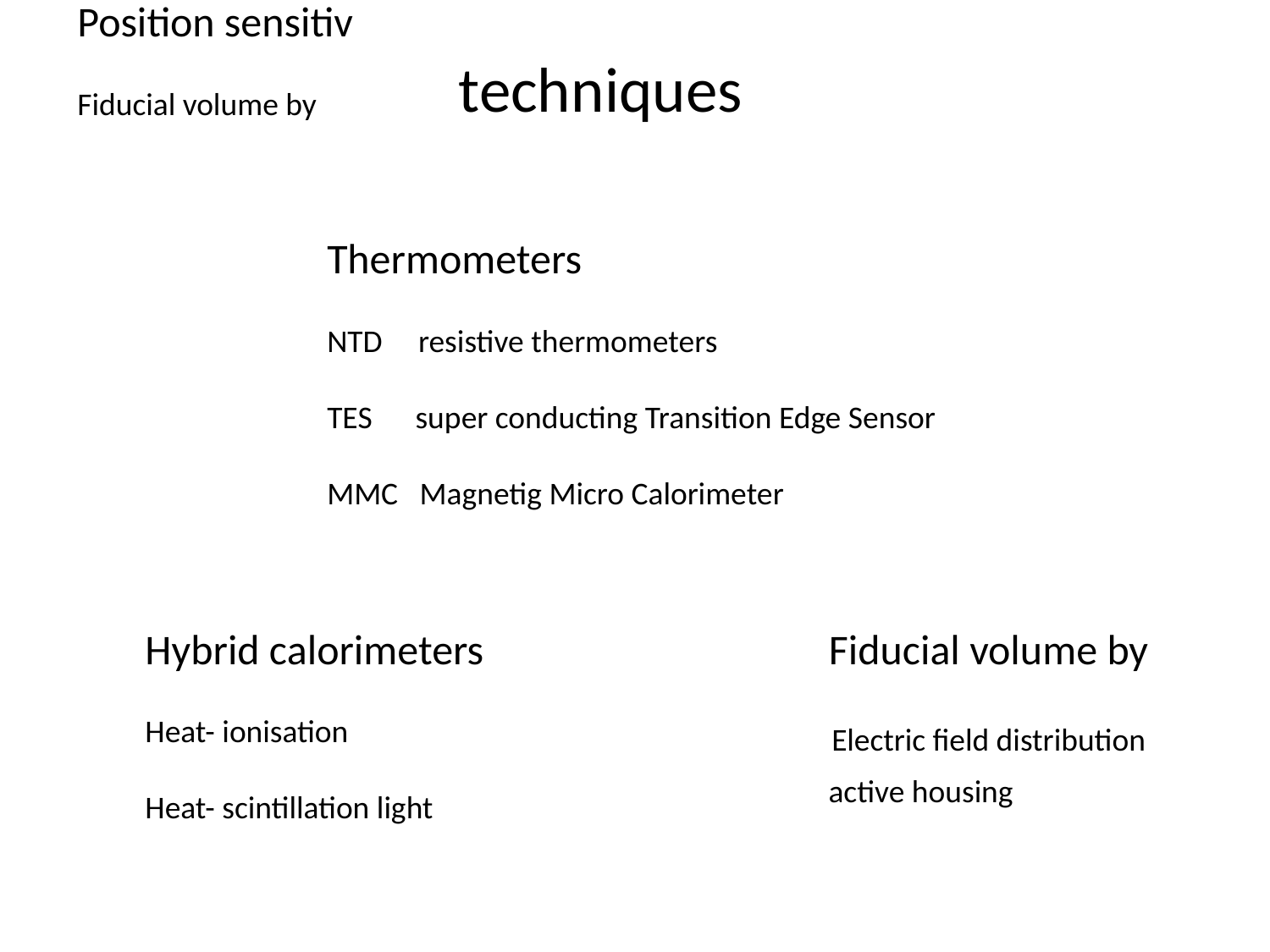

Position sensitiv

Fiducial volume by

techniques
Thermometers

NTD     resistive thermometers

TES      super conducting Transition Edge Sensor

MMC   Magnetig Micro Calorimeter
Hybrid calorimeters

Heat- ionisation

Heat- scintillation light
Fiducial volume by
Electric field distribution
active housing